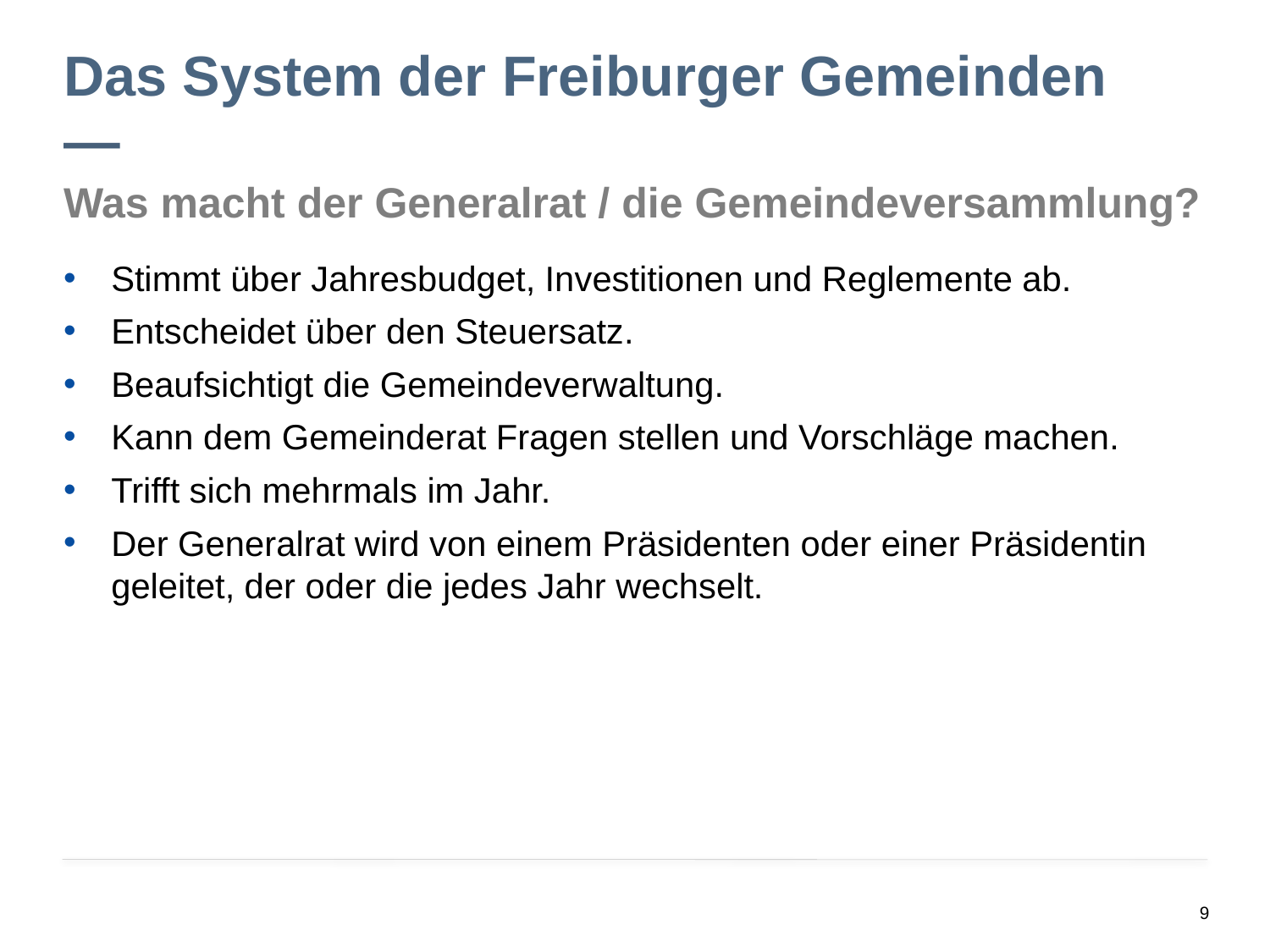

# Das System der Freiburger Gemeinden —
Was macht der Generalrat / die Gemeindeversammlung?
Stimmt über Jahresbudget, Investitionen und Reglemente ab.
Entscheidet über den Steuersatz.
Beaufsichtigt die Gemeindeverwaltung.
Kann dem Gemeinderat Fragen stellen und Vorschläge machen.
Trifft sich mehrmals im Jahr.
Der Generalrat wird von einem Präsidenten oder einer Präsidentin geleitet, der oder die jedes Jahr wechselt.